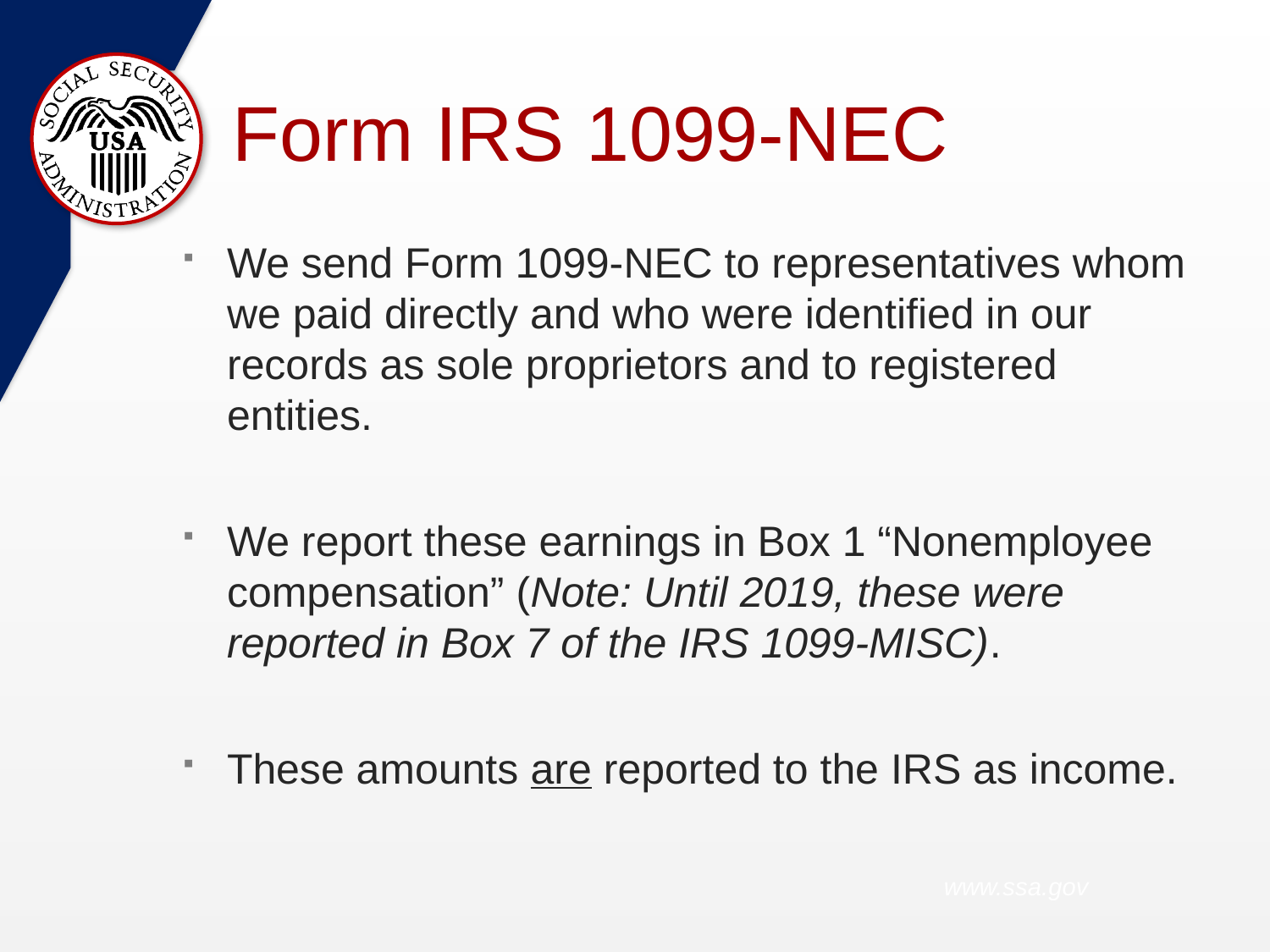

# Form IRS 1099-NEC
We send Form 1099-NEC to representatives whom we paid directly and who were identified in our records as sole proprietors and to registered entities.

We report these earnings in Box 1 “Nonemployee compensation” (Note: Until 2019, these were reported in Box 7 of the IRS 1099-MISC).

These amounts are reported to the IRS as income.

                    www.ssa.gov